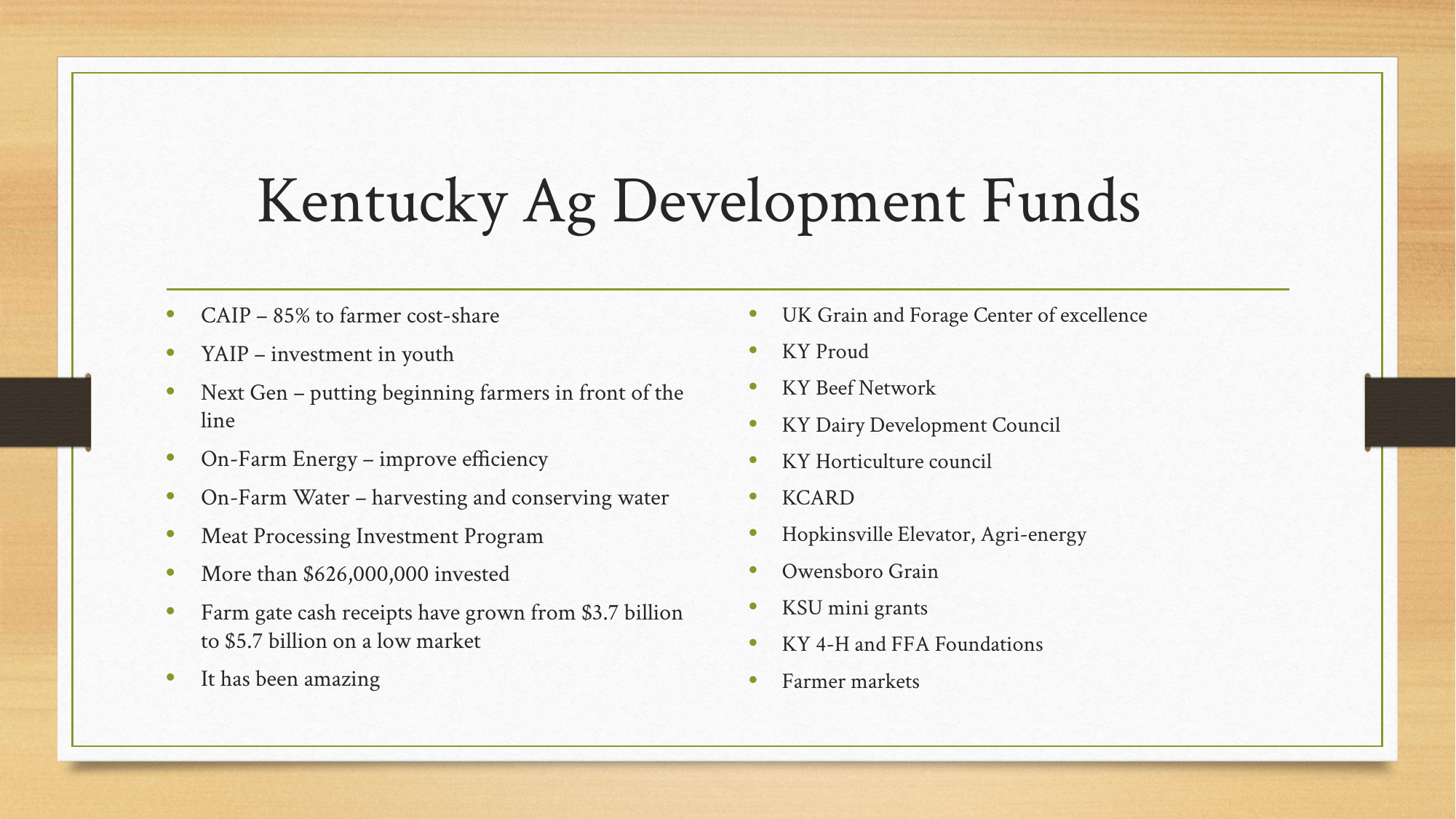

# Kentucky Ag Development Funds
CAIP – 85% to farmer cost-share
YAIP – investment in youth
Next Gen – putting beginning farmers in front of the line
On-Farm Energy – improve efficiency
On-Farm Water – harvesting and conserving water
Meat Processing Investment Program
More than $626,000,000 invested
Farm gate cash receipts have grown from $3.7 billion to $5.7 billion on a low market
It has been amazing
UK Grain and Forage Center of excellence
KY Proud
KY Beef Network
KY Dairy Development Council
KY Horticulture council
KCARD
Hopkinsville Elevator, Agri-energy
Owensboro Grain
KSU mini grants
KY 4-H and FFA Foundations
Farmer markets